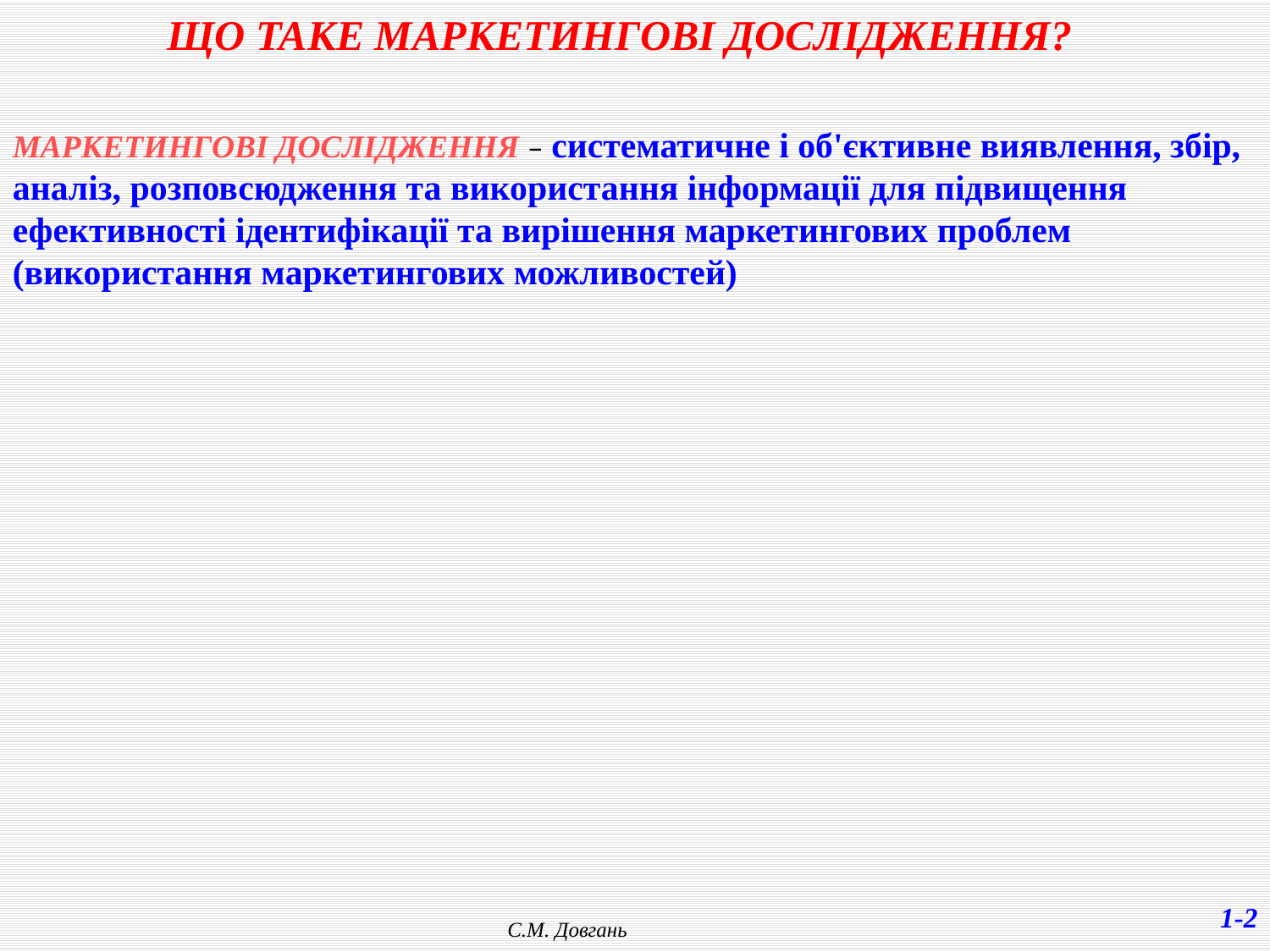

ЩО ТАКЕ МАРКЕТИНГОВІ ДОСЛІДЖЕННЯ?
МАРКЕТИНГОВІ ДОСЛІДЖЕННЯ – систематичне і об'єктивне виявлення, збір, аналіз, розповсюдження та використання інформації для підвищення ефективності ідентифікації та вирішення маркетингових проблем (використання маркетингових можливостей)
1-2
С.М. Довгань